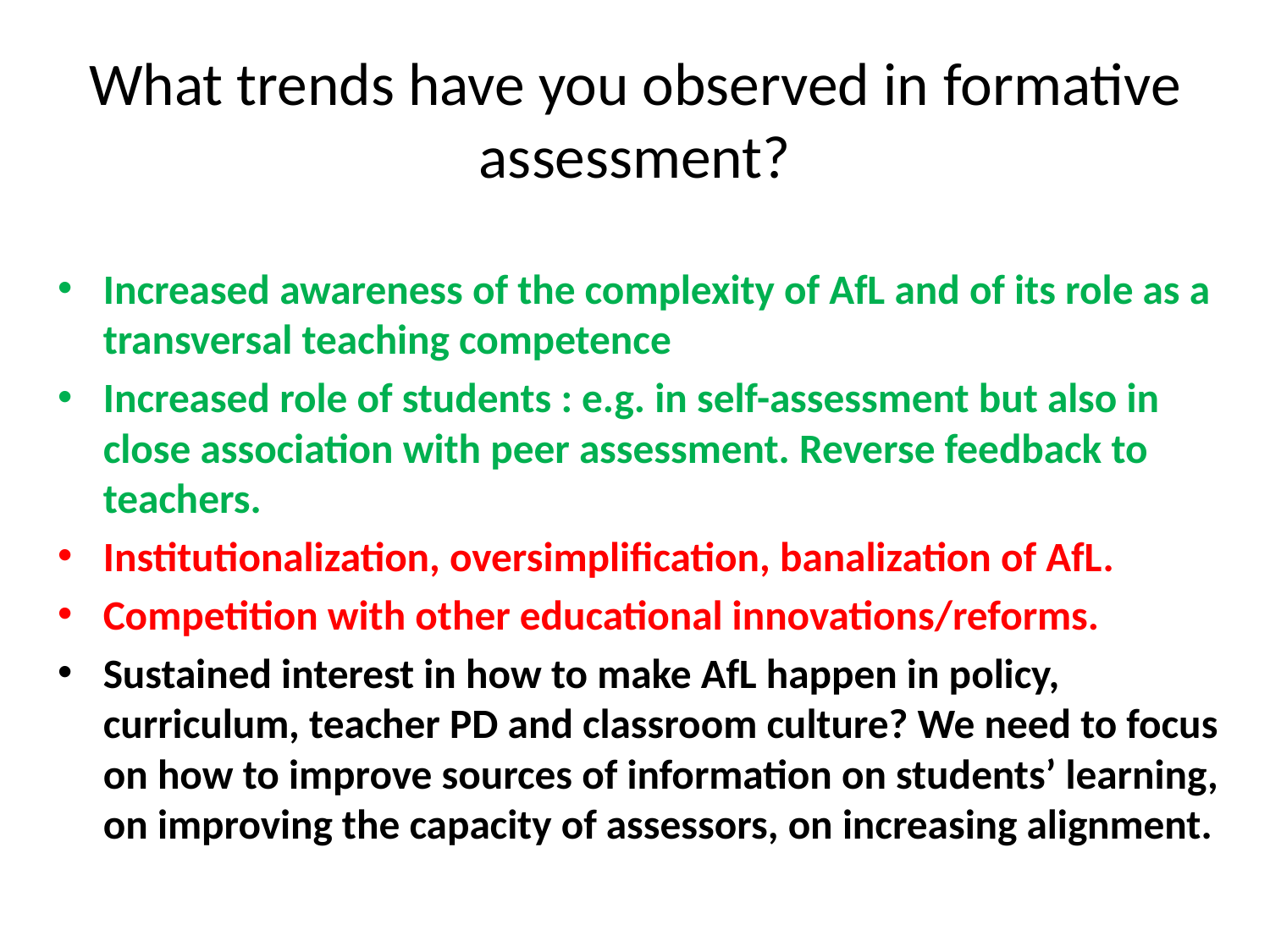

# What trends have you observed in formative assessment?
Increased awareness of the complexity of AfL and of its role as a transversal teaching competence
Increased role of students : e.g. in self-assessment but also in close association with peer assessment. Reverse feedback to teachers.
Institutionalization, oversimplification, banalization of AfL.
Competition with other educational innovations/reforms.
Sustained interest in how to make AfL happen in policy, curriculum, teacher PD and classroom culture? We need to focus on how to improve sources of information on students’ learning, on improving the capacity of assessors, on increasing alignment.